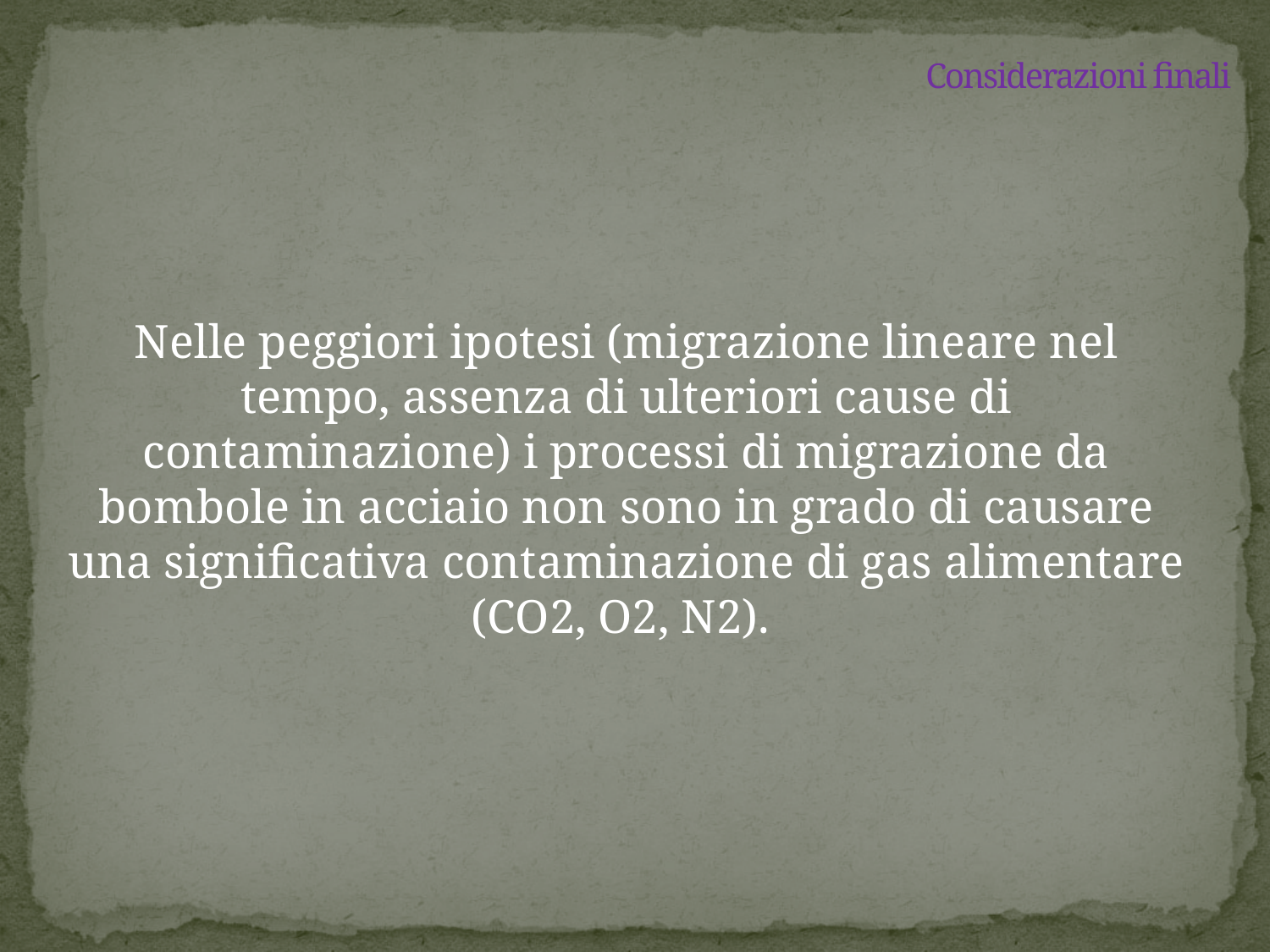

# Considerazioni finali
Nelle peggiori ipotesi (migrazione lineare nel tempo, assenza di ulteriori cause di contaminazione) i processi di migrazione da bombole in acciaio non sono in grado di causare una significativa contaminazione di gas alimentare (CO2, O2, N2).